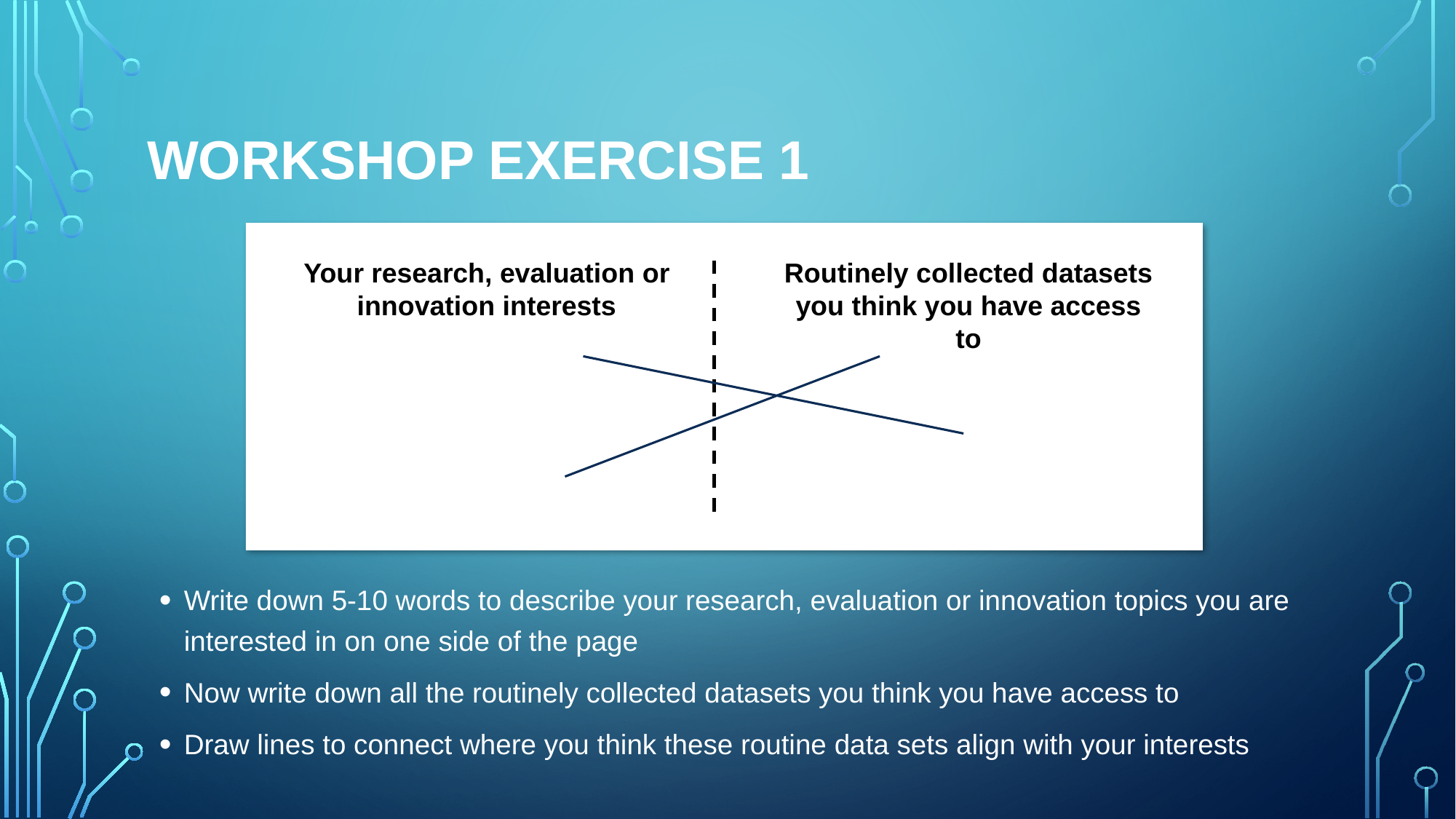

# WORKSHOP Exercise 1

Your research, evaluation or innovation interests
Routinely collected datasets you think you have access to
Write down 5-10 words to describe your research, evaluation or innovation topics you are interested in on one side of the page
Now write down all the routinely collected datasets you think you have access to
Draw lines to connect where you think these routine data sets align with your interests